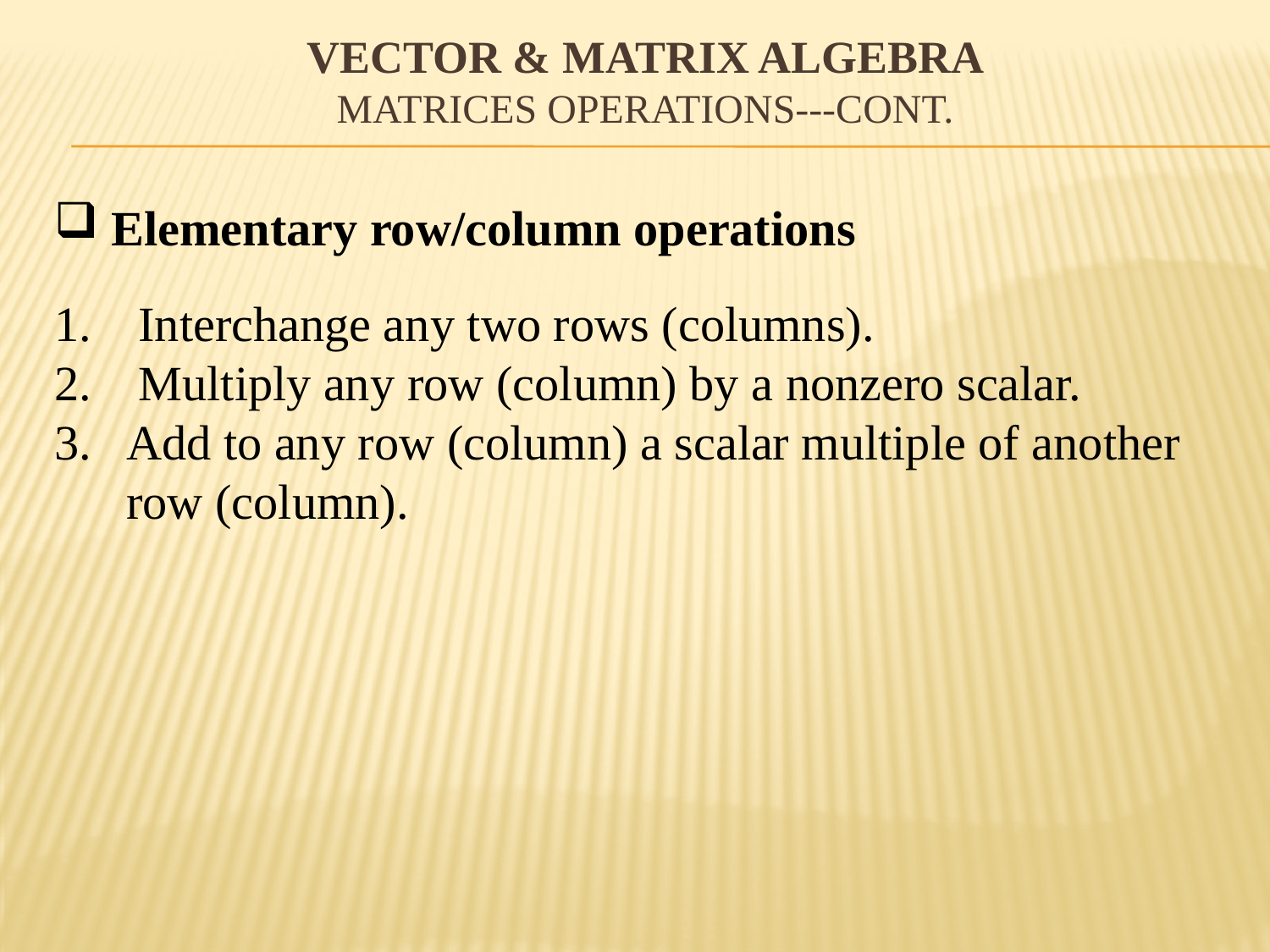

# Vector & Matrix Algebra Matrices Operations---Cont.
 Elementary row/column operations
 Interchange any two rows (columns).
 Multiply any row (column) by a nonzero scalar.
Add to any row (column) a scalar multiple of another row (column).